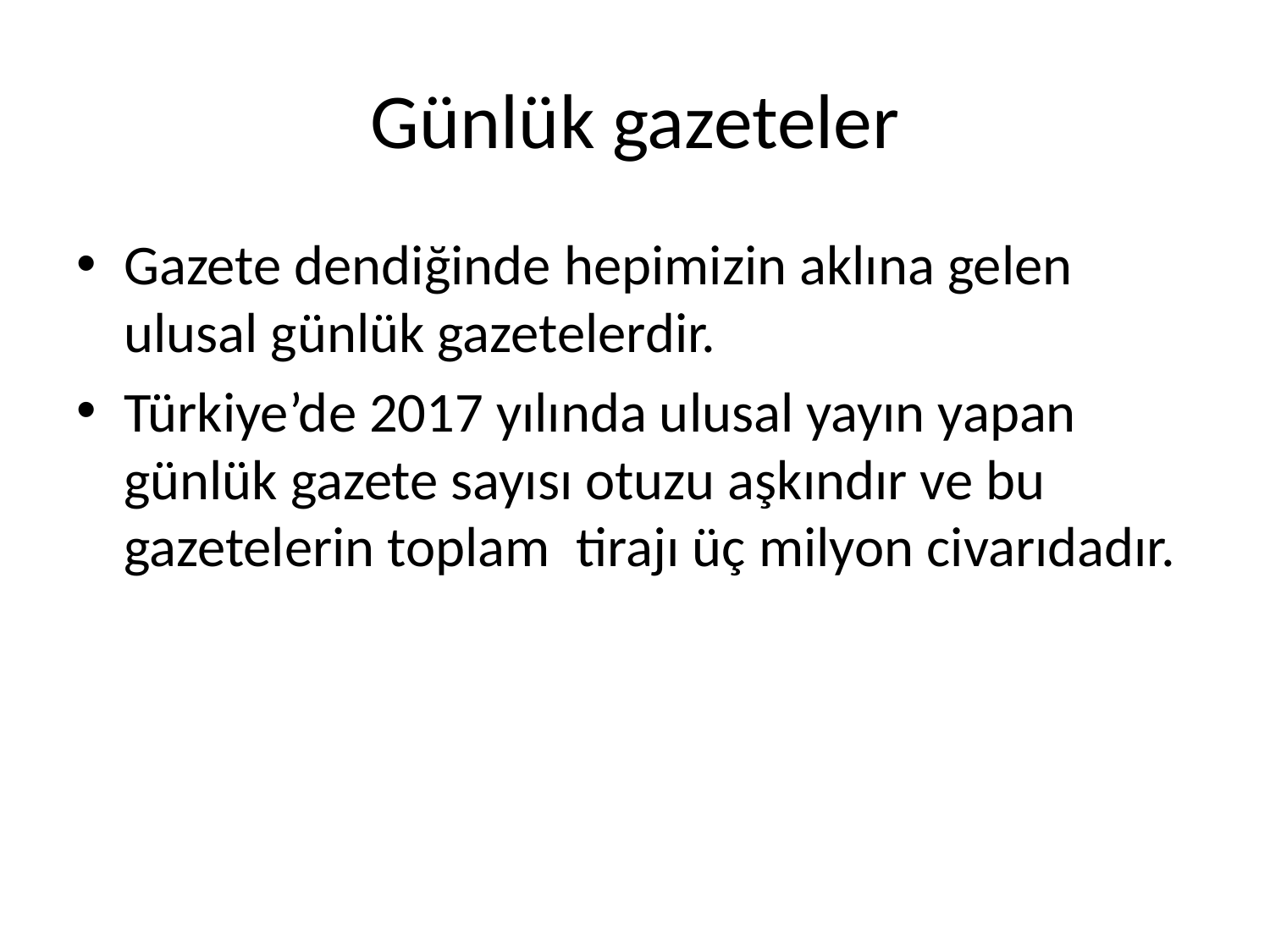

# Günlük gazeteler
Gazete dendiğinde hepimizin aklına gelen ulusal günlük gazetelerdir.
Türkiye’de 2017 yılında ulusal yayın yapan günlük gazete sayısı otuzu aşkındır ve bu gazetelerin toplam  tirajı üç milyon civarıdadır.